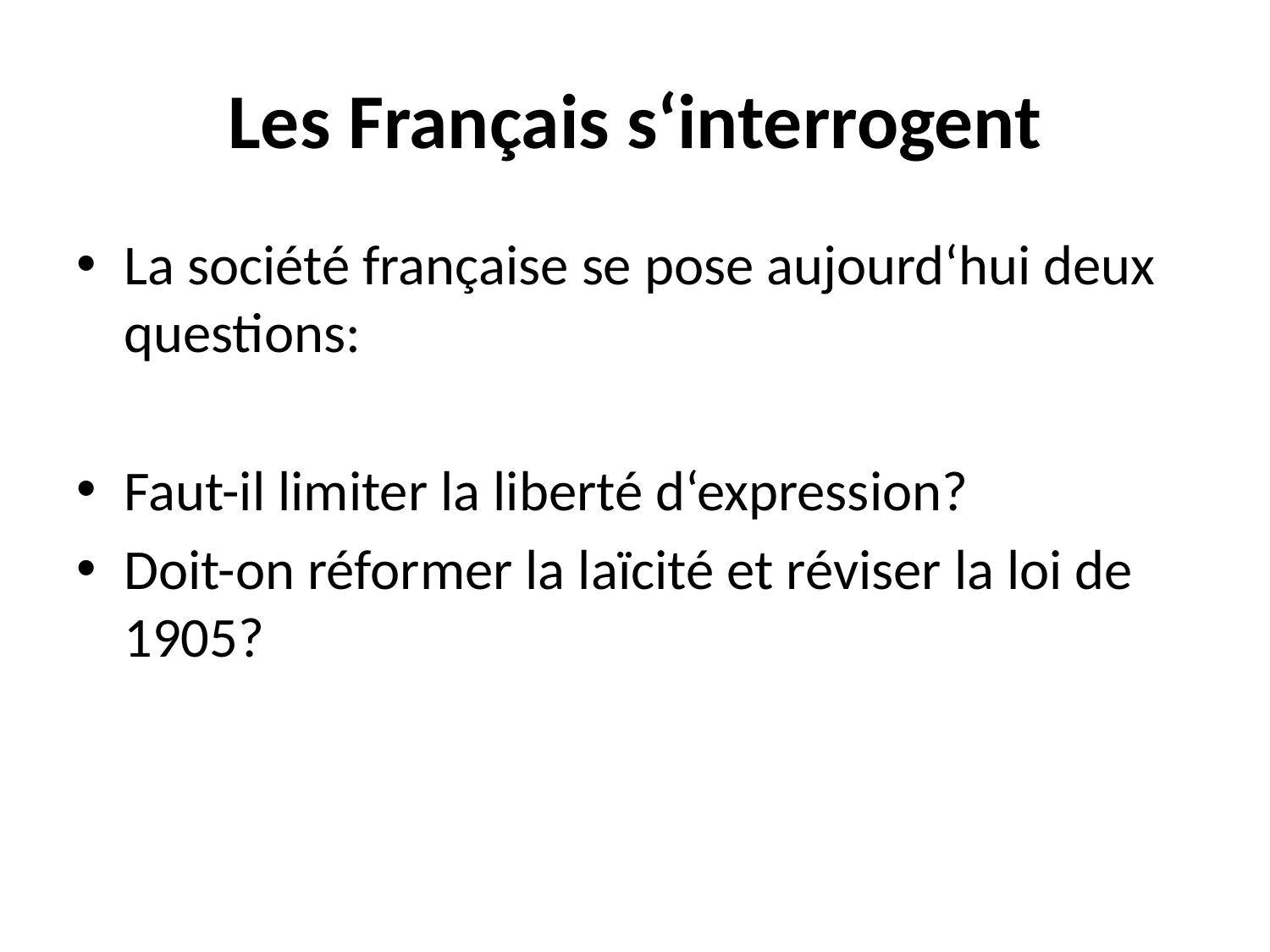

# Les Français s‘interrogent
La société française se pose aujourd‘hui deux questions:

Faut-il limiter la liberté d‘expression?
Doit-on réformer la laïcité et réviser la loi de 1905?